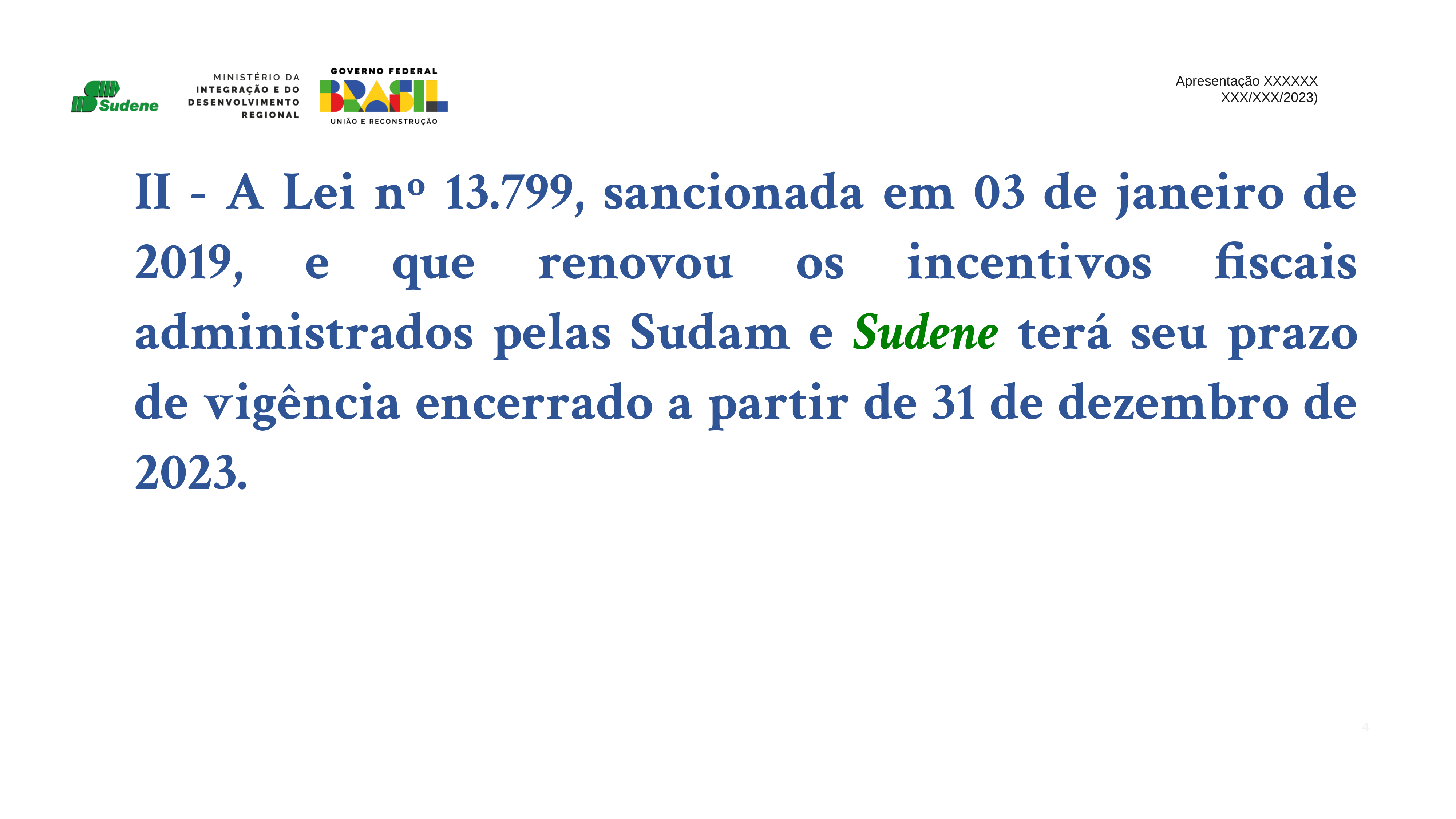

II - A Lei nº 13.799, sancionada em 03 de janeiro de 2019, e que renovou os incentivos fiscais administrados pelas Sudam e Sudene terá seu prazo de vigência encerrado a partir de 31 de dezembro de 2023.
4